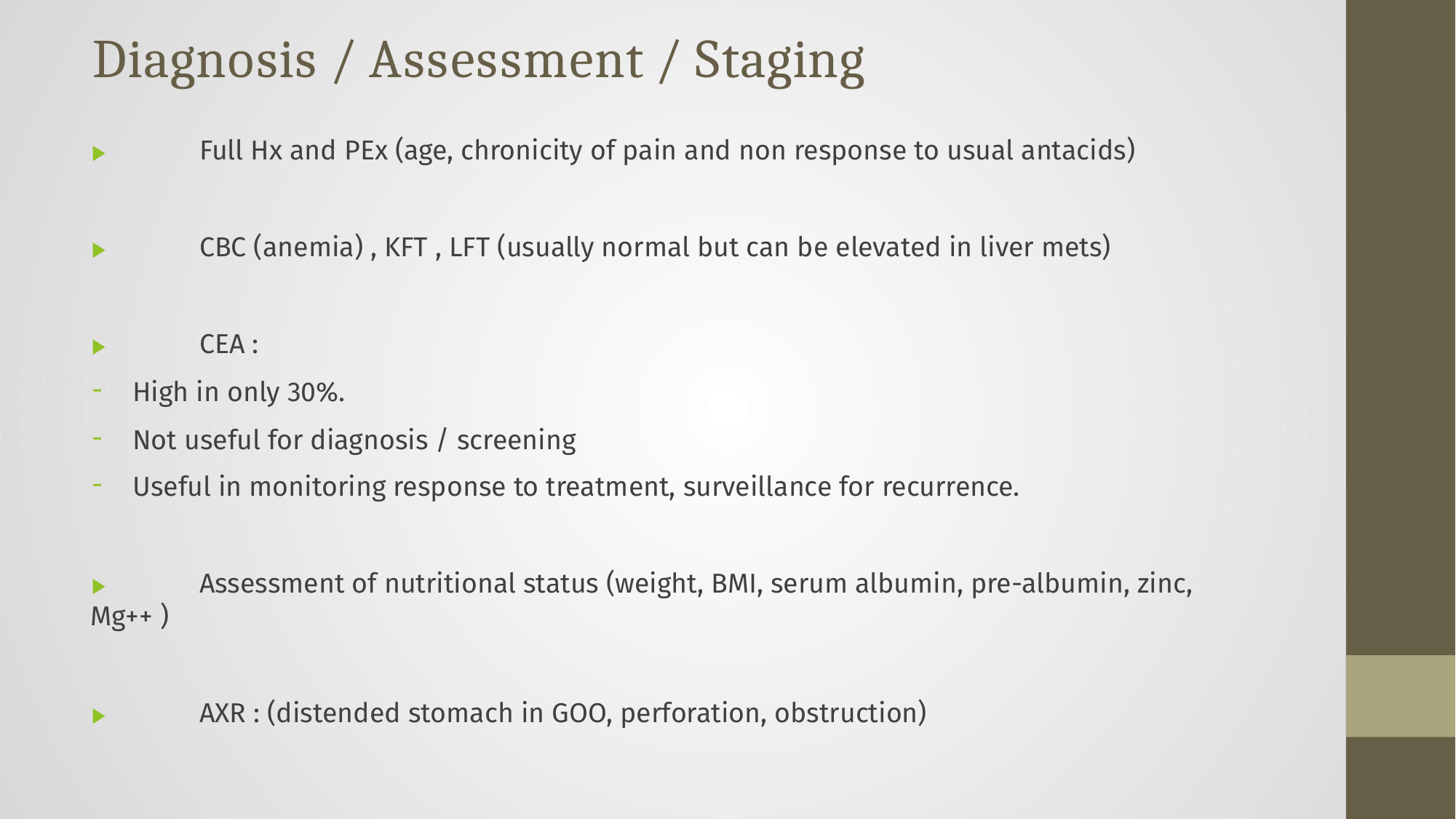

# Diagnosis / Assessment / Staging
▶	Full Hx and PEx (age, chronicity of pain and non response to usual antacids)

▶	CBC (anemia) , KFT , LFT (usually normal but can be elevated in liver mets)

▶	CEA :
High in only 30%.
Not useful for diagnosis / screening
Useful in monitoring response to treatment, surveillance for recurrence.

▶	Assessment of nutritional status (weight, BMI, serum albumin, pre-albumin, zinc, Mg++ )

▶	AXR : (distended stomach in GOO, perforation, obstruction)